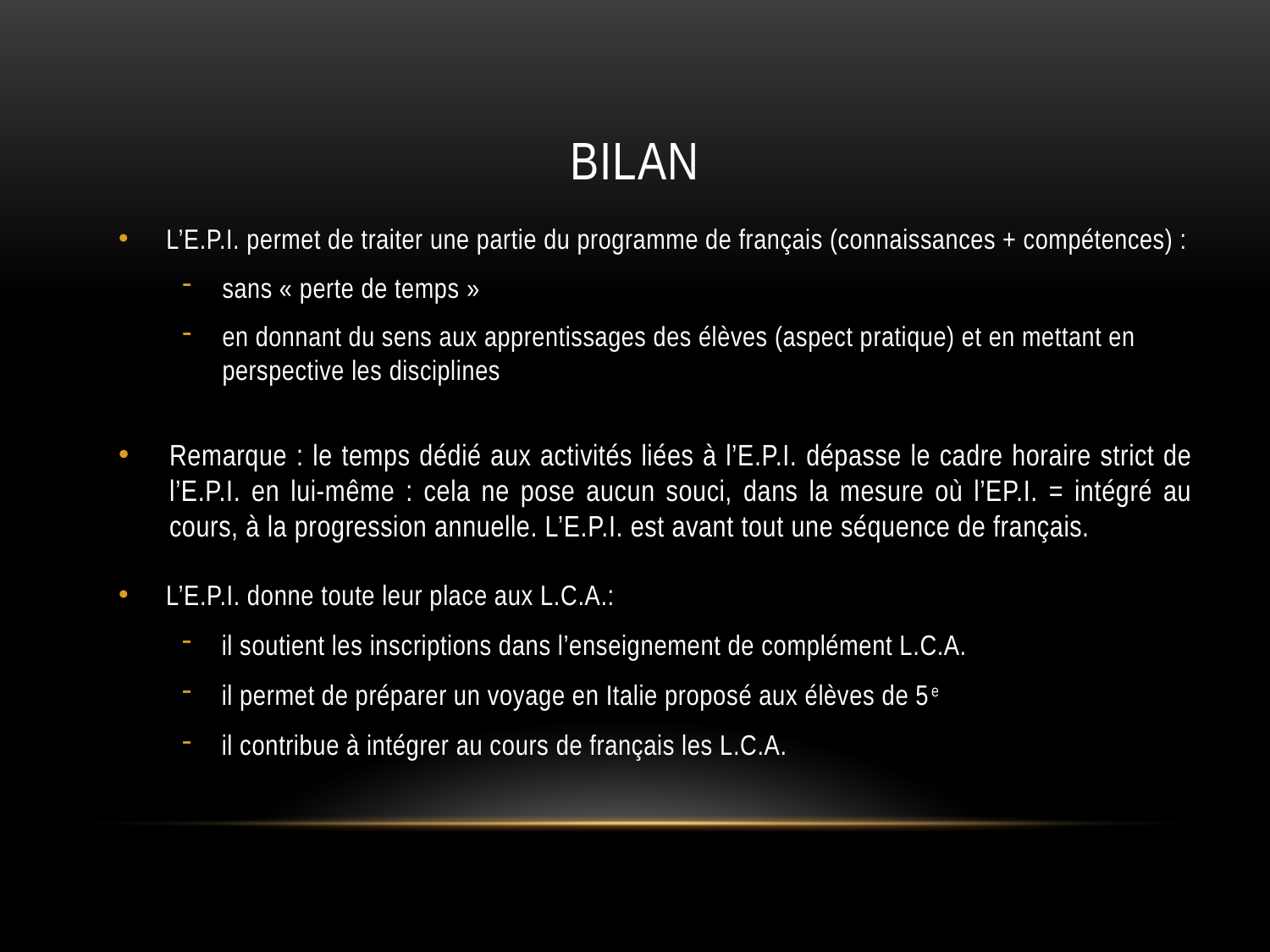

# Bilan
L’E.P.I. permet de traiter une partie du programme de français (connaissances + compétences) :
sans « perte de temps »
en donnant du sens aux apprentissages des élèves (aspect pratique) et en mettant en perspective les disciplines

Remarque : le temps dédié aux activités liées à l’E.P.I. dépasse le cadre horaire strict de l’E.P.I. en lui-même : cela ne pose aucun souci, dans la mesure où l’EP.I. = intégré au cours, à la progression annuelle. L’E.P.I. est avant tout une séquence de français.

L’E.P.I. donne toute leur place aux L.C.A.:
il soutient les inscriptions dans l’enseignement de complément L.C.A.
il permet de préparer un voyage en Italie proposé aux élèves de 5e
il contribue à intégrer au cours de français les L.C.A.